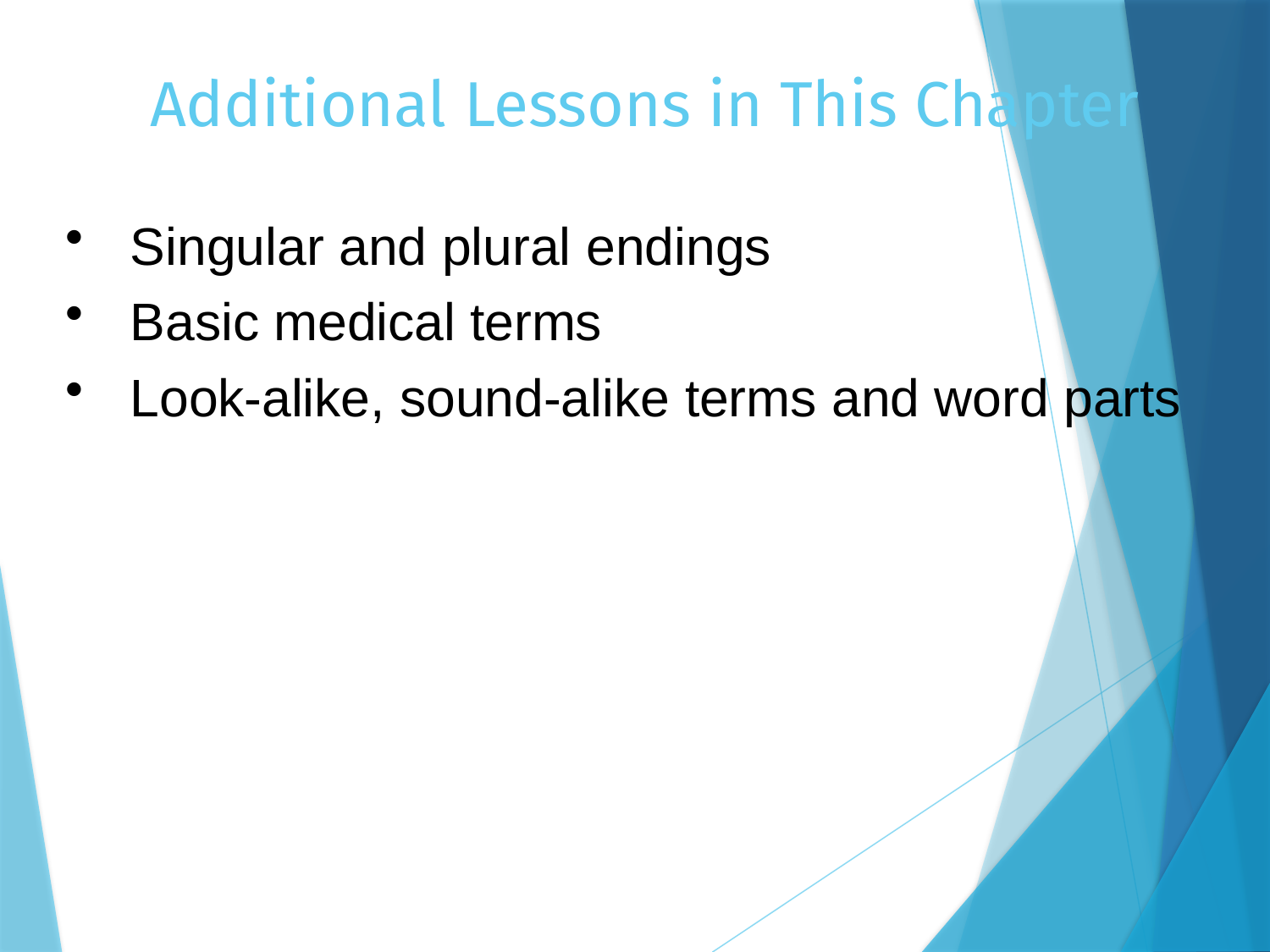

# Additional Lessons in This Chapter
Singular and plural endings
Basic medical terms
Look-alike, sound-alike terms and word parts